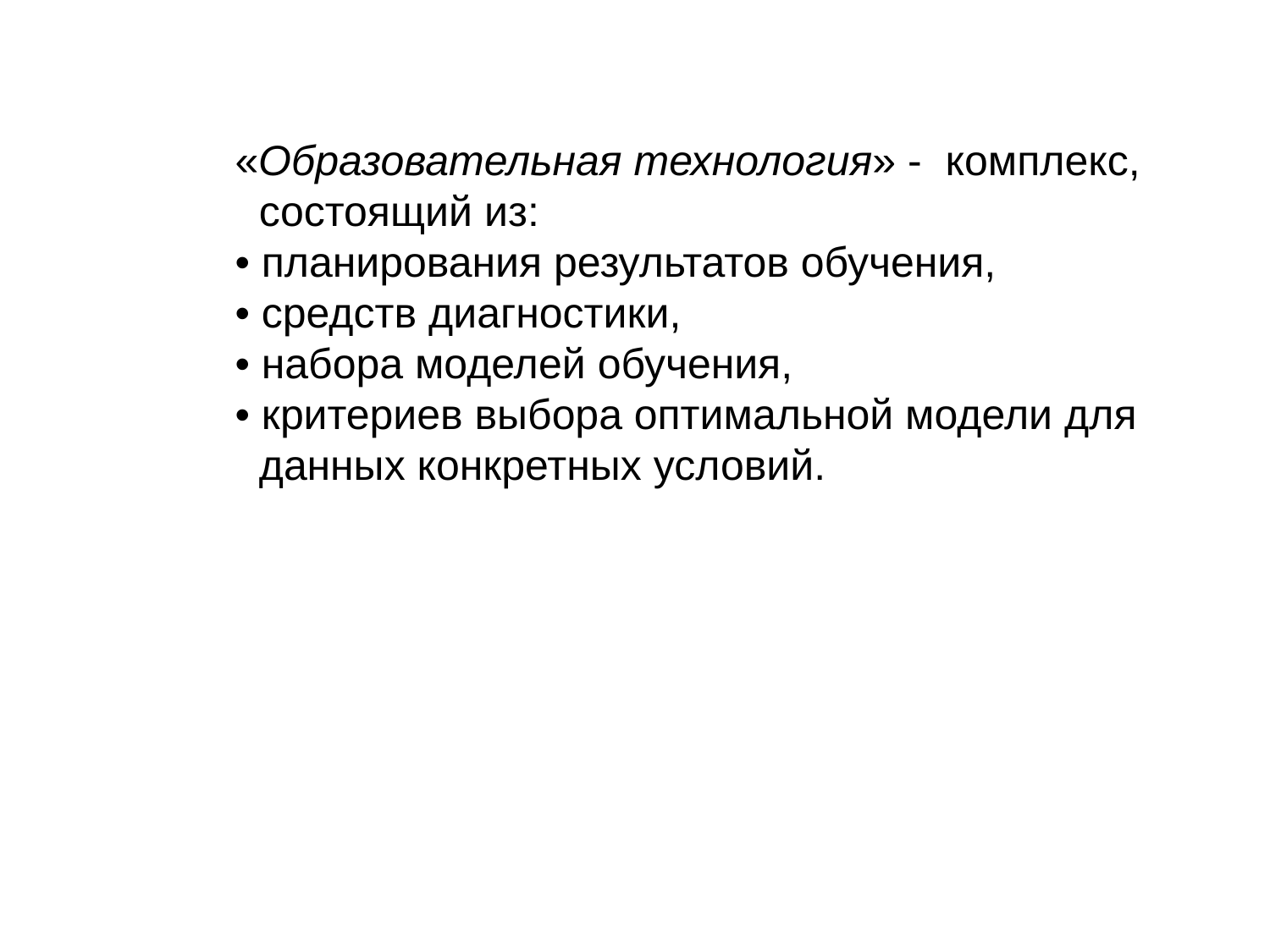

«Образовательная технология» -  комплекс, состоящий из:
• планирования результатов обучения,
• средств диагностики,
• набора моделей обучения,
• критериев выбора оптимальной модели для данных конкретных условий.